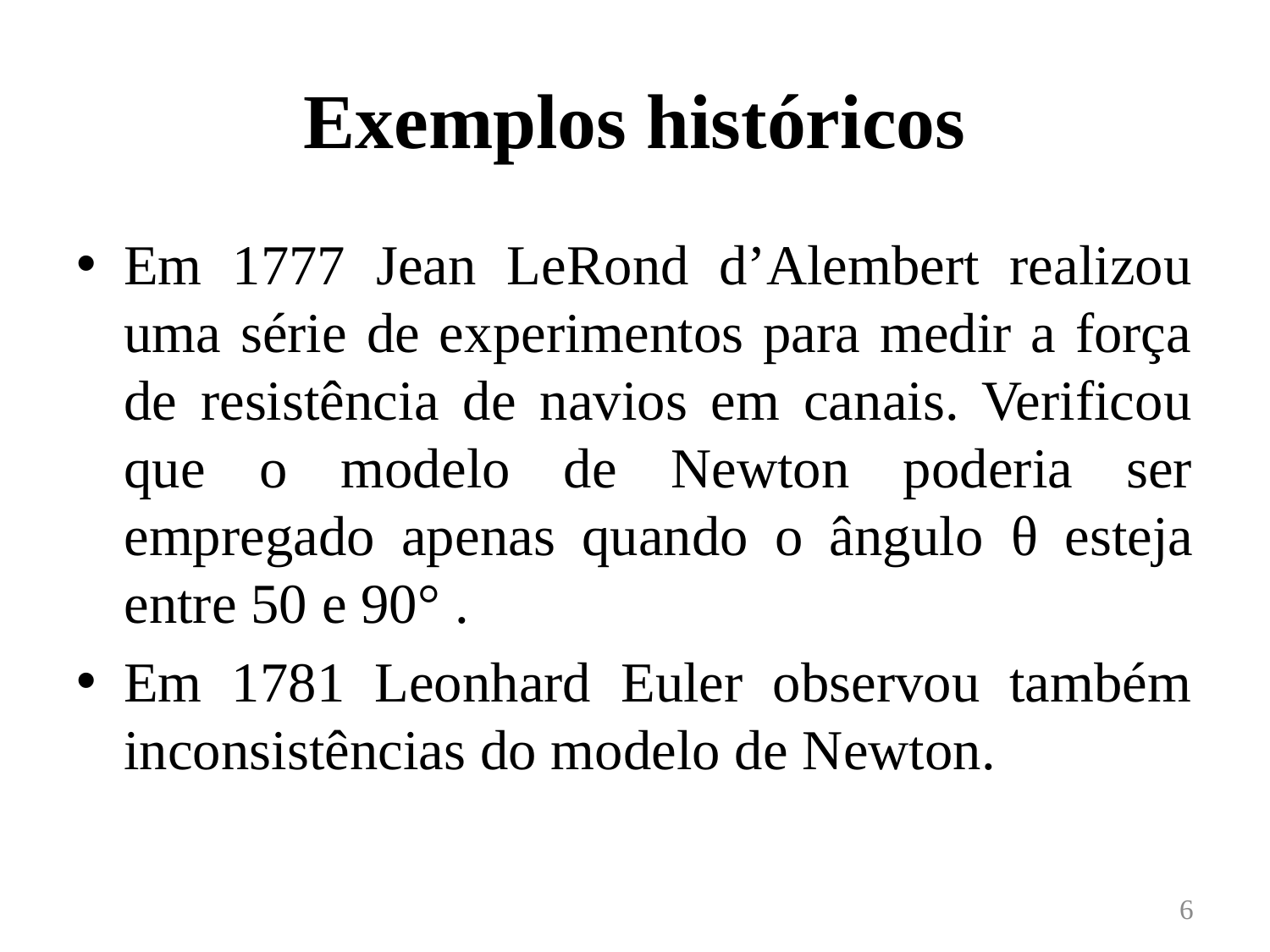

# Exemplos históricos
Em 1777 Jean LeRond d’Alembert realizou uma série de experimentos para medir a força de resistência de navios em canais. Verificou que o modelo de Newton poderia ser empregado apenas quando o ângulo θ esteja entre 50 e 90° .
Em 1781 Leonhard Euler observou também inconsistências do modelo de Newton.

6